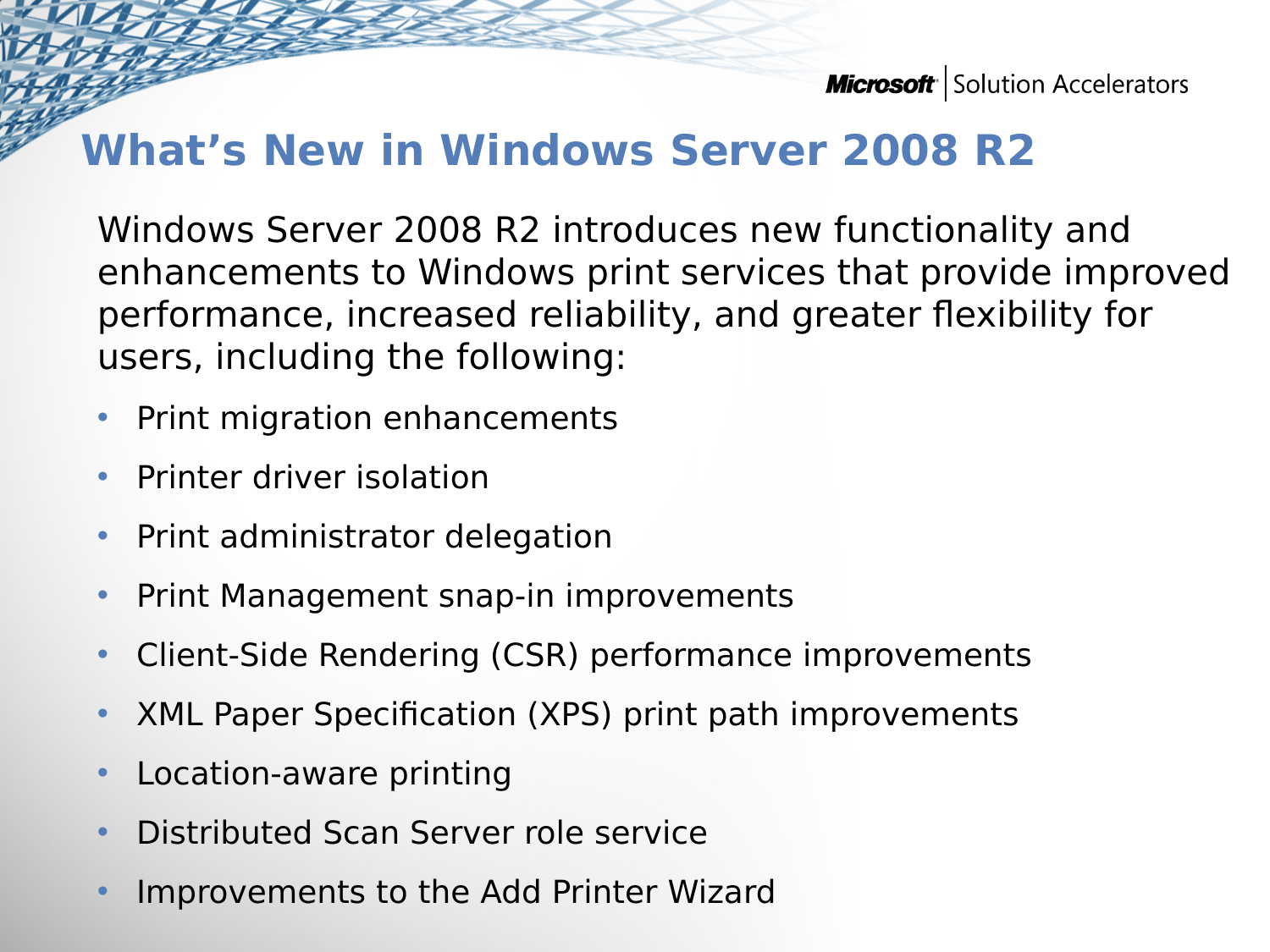

# What’s New in Windows Server 2008 R2
Windows Server 2008 R2 introduces new functionality and enhancements to Windows print services that provide improved performance, increased reliability, and greater flexibility for users, including the following:
Print migration enhancements
Printer driver isolation
Print administrator delegation
Print Management snap-in improvements
Client-Side Rendering (CSR) performance improvements
XML Paper Specification (XPS) print path improvements
Location-aware printing
Distributed Scan Server role service
Improvements to the Add Printer Wizard